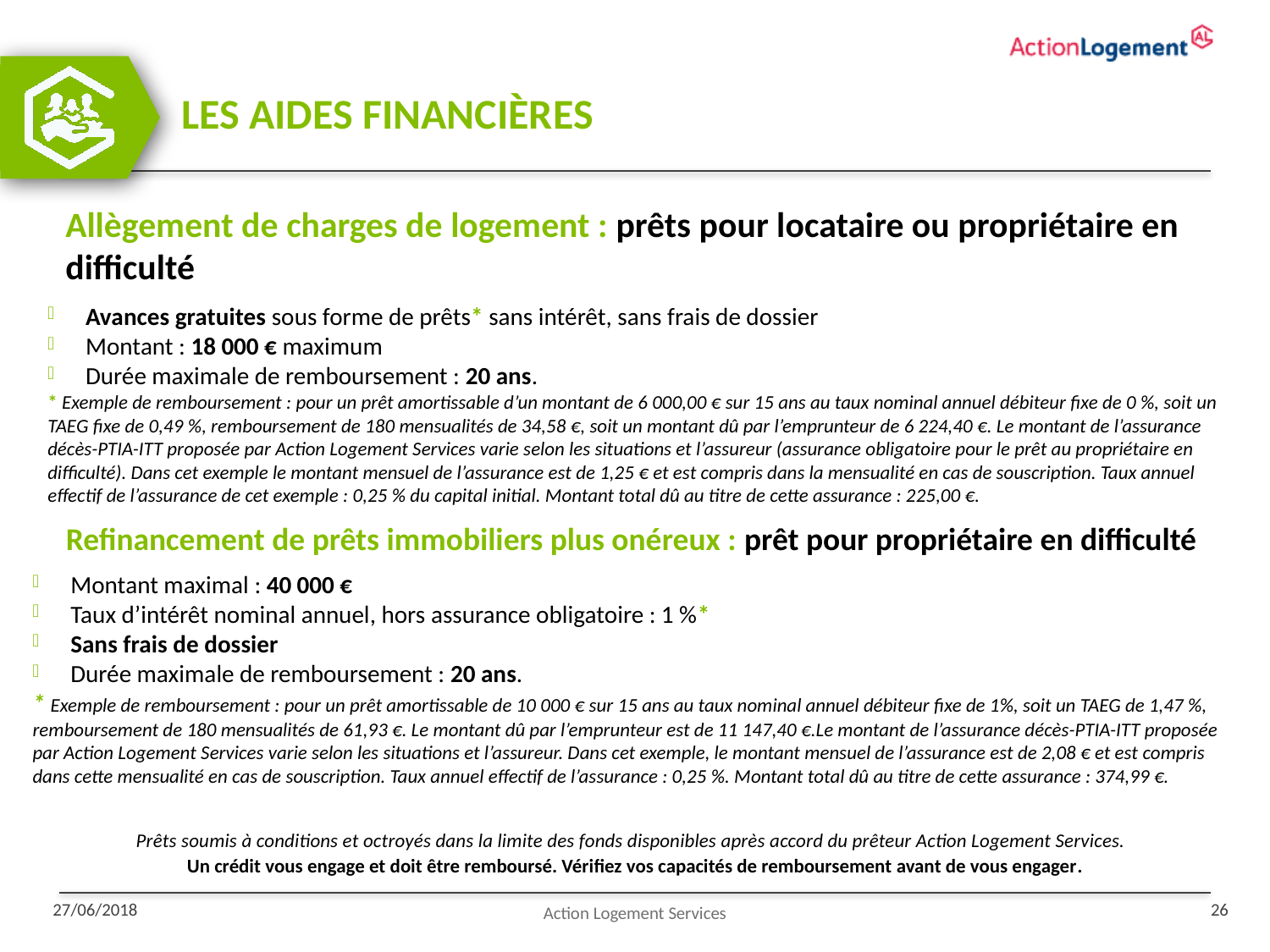

LES AIDES FINANCIÈRES
Allègement de charges de logement : prêts pour locataire ou propriétaire en difficulté
Avances gratuites sous forme de prêts* sans intérêt, sans frais de dossier
Montant : 18 000 € maximum
Durée maximale de remboursement : 20 ans.
* Exemple de remboursement : pour un prêt amortissable d’un montant de 6 000,00 € sur 15 ans au taux nominal annuel débiteur fixe de 0 %, soit un TAEG fixe de 0,49 %, remboursement de 180 mensualités de 34,58 €, soit un montant dû par l’emprunteur de 6 224,40 €. Le montant de l’assurance décès-PTIA-ITT proposée par Action Logement Services varie selon les situations et l’assureur (assurance obligatoire pour le prêt au propriétaire en difficulté). Dans cet exemple le montant mensuel de l’assurance est de 1,25 € et est compris dans la mensualité en cas de souscription. Taux annuel effectif de l’assurance de cet exemple : 0,25 % du capital initial. Montant total dû au titre de cette assurance : 225,00 €.

Refinancement de prêts immobiliers plus onéreux : prêt pour propriétaire en difficulté
Montant maximal : 40 000 €
Taux d’intérêt nominal annuel, hors assurance obligatoire : 1 %*
Sans frais de dossier
Durée maximale de remboursement : 20 ans.
* Exemple de remboursement : pour un prêt amortissable de 10 000 € sur 15 ans au taux nominal annuel débiteur fixe de 1%, soit un TAEG de 1,47 %, remboursement de 180 mensualités de 61,93 €. Le montant dû par l’emprunteur est de 11 147,40 €.Le montant de l’assurance décès-PTIA-ITT proposée par Action Logement Services varie selon les situations et l’assureur. Dans cet exemple, le montant mensuel de l’assurance est de 2,08 € et est compris dans cette mensualité en cas de souscription. Taux annuel effectif de l’assurance : 0,25 %. Montant total dû au titre de cette assurance : 374,99 €.

Prêts soumis à conditions et octroyés dans la limite des fonds disponibles après accord du prêteur Action Logement Services.
Un crédit vous engage et doit être remboursé. Vérifiez vos capacités de remboursement avant de vous engager.
Action Logement Services